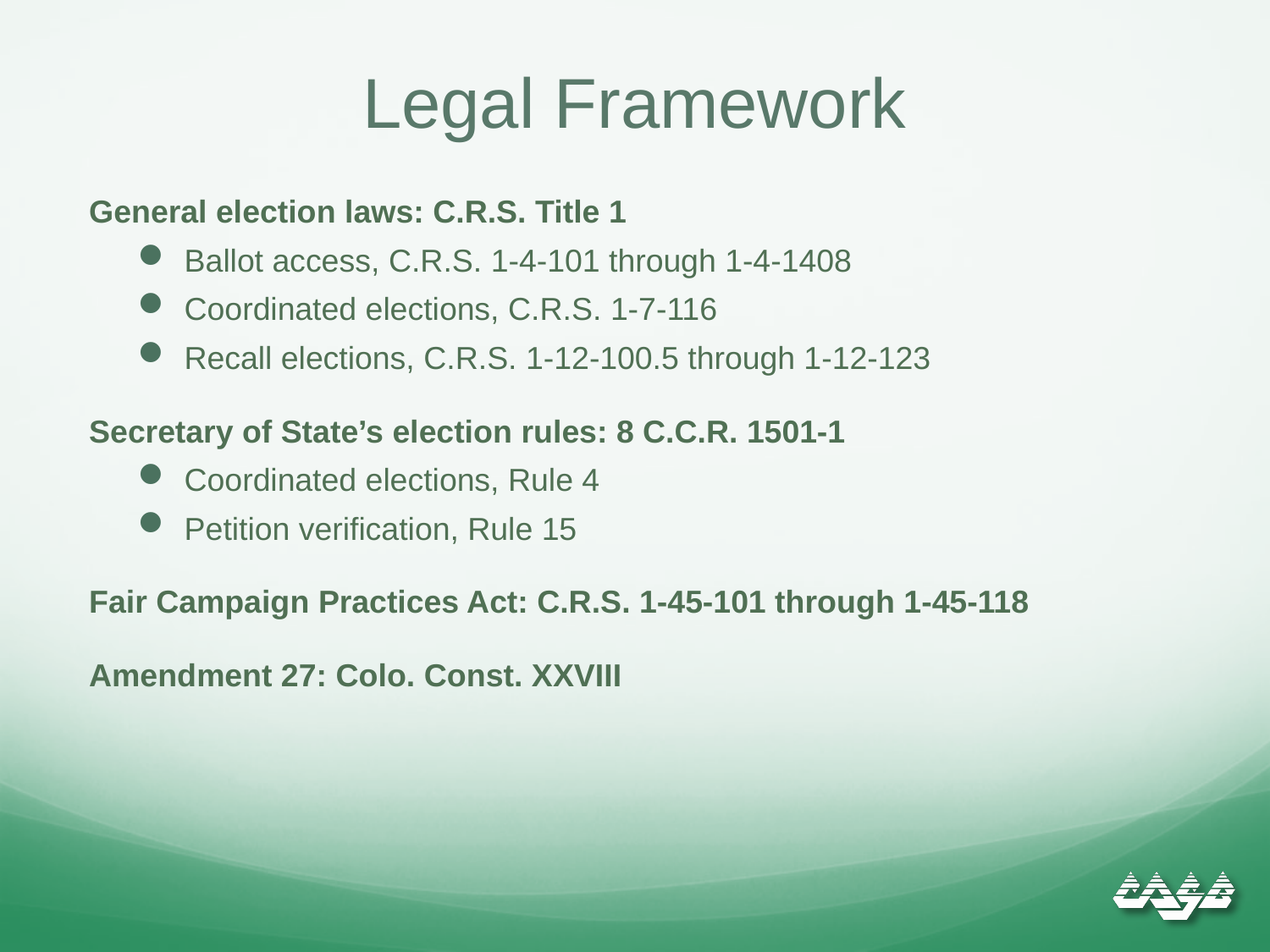

# Legal Framework
General election laws: C.R.S. Title 1
Ballot access, C.R.S. 1-4-101 through 1-4-1408
Coordinated elections, C.R.S. 1-7-116
Recall elections, C.R.S. 1-12-100.5 through 1-12-123
Secretary of State’s election rules: 8 C.C.R. 1501-1
Coordinated elections, Rule 4
Petition verification, Rule 15
Fair Campaign Practices Act: C.R.S. 1-45-101 through 1-45-118
Amendment 27: Colo. Const. XXVIII